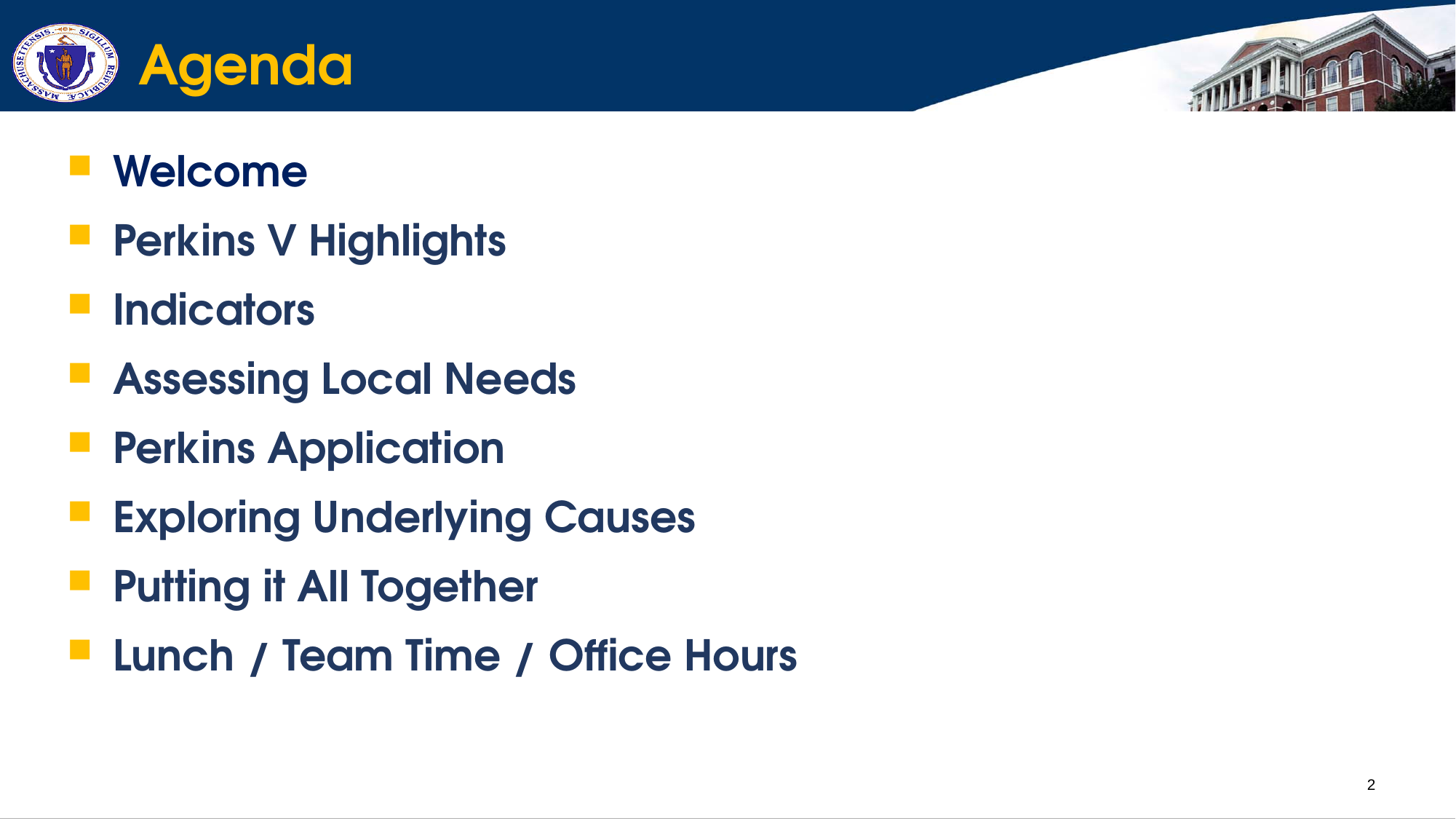

# Agenda
Welcome
Perkins V Highlights
Indicators
Assessing Local Needs
Perkins Application
Exploring Underlying Causes
Putting it All Together
Lunch / Team Time / Office Hours